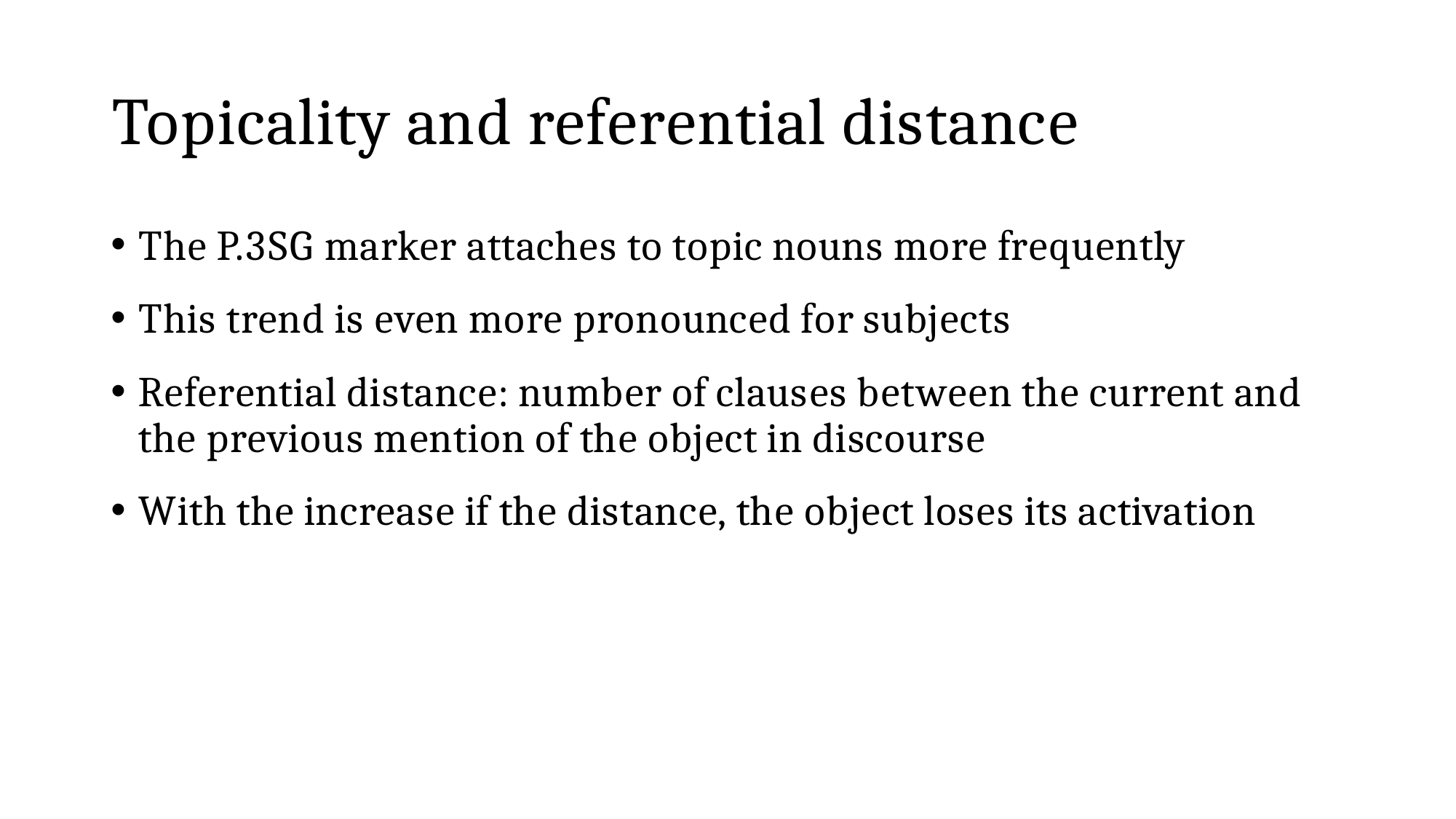

# Topicality and referential distance
The p.3sg marker attaches to topic nouns more frequently
This trend is even more pronounced for subjects
Referential distance: number of clauses between the current and the previous mention of the object in discourse
With the increase if the distance, the object loses its activation